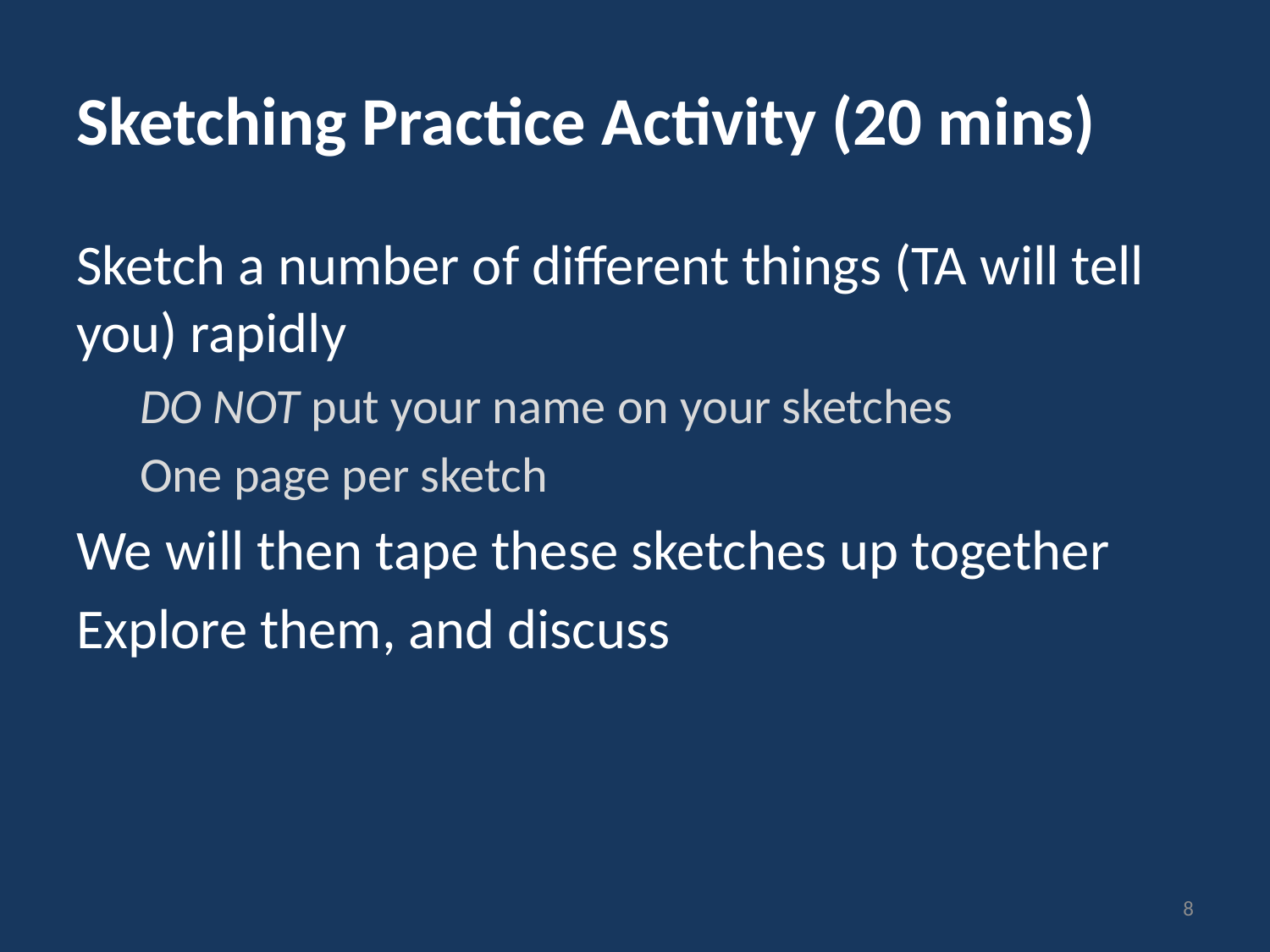

# Sketching Practice Activity (20 mins)
Sketch a number of different things (TA will tell you) rapidly
DO NOT put your name on your sketches
One page per sketch
We will then tape these sketches up together
Explore them, and discuss
8